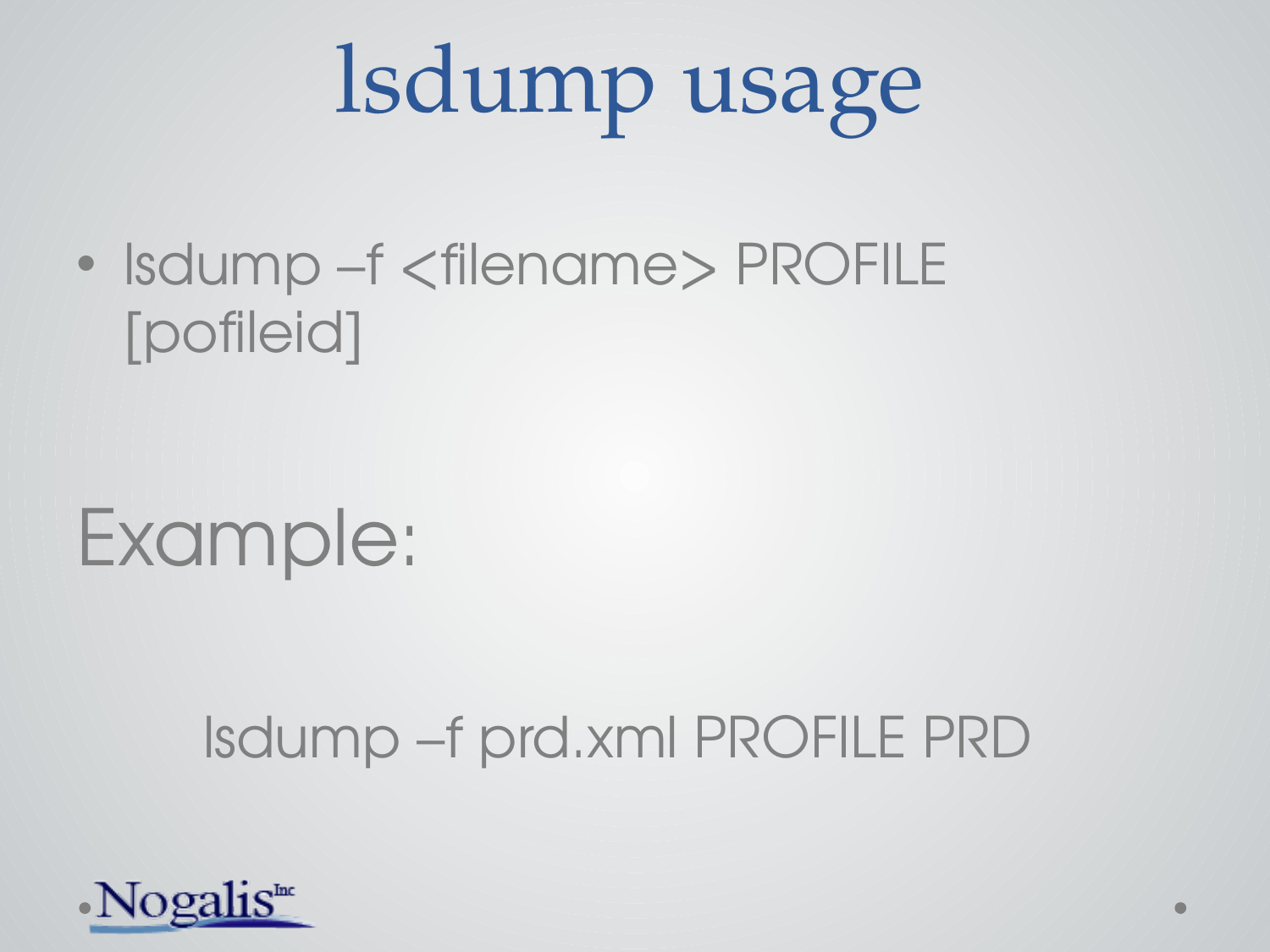

# lsdump usage
lsdump –f <filename> PROFILE [pofileid]

Example:

	lsdump –f prd.xml PROFILE PRD